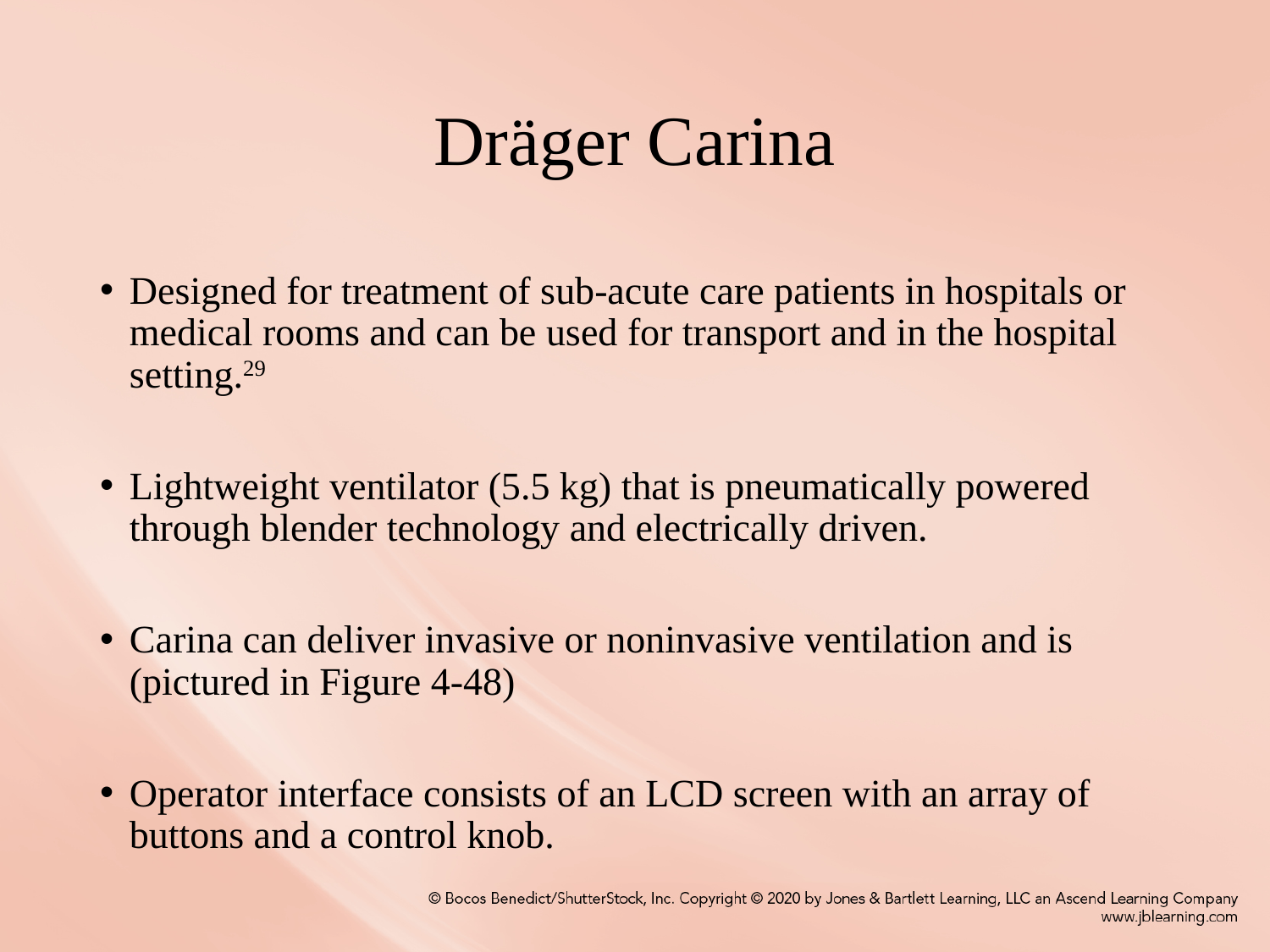

# Dräger Carina
Designed for treatment of sub-acute care patients in hospitals or medical rooms and can be used for transport and in the hospital setting.29

Lightweight ventilator (5.5 kg) that is pneumatically powered through blender technology and electrically driven.

Carina can deliver invasive or noninvasive ventilation and is (pictured in Figure 4-48)

Operator interface consists of an LCD screen with an array of buttons and a control knob.